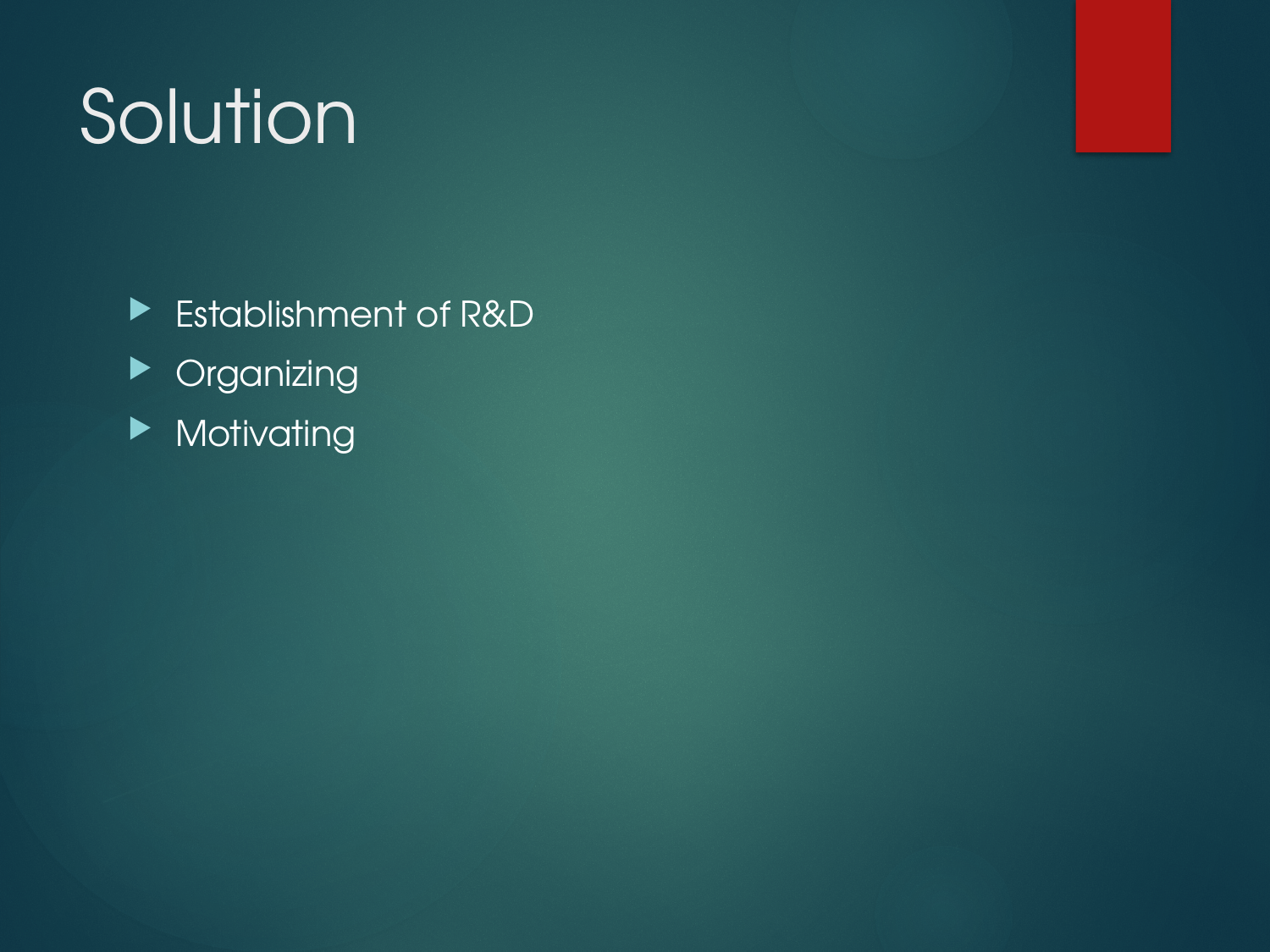

# Solution
Establishment of R&D
Organizing
Motivating